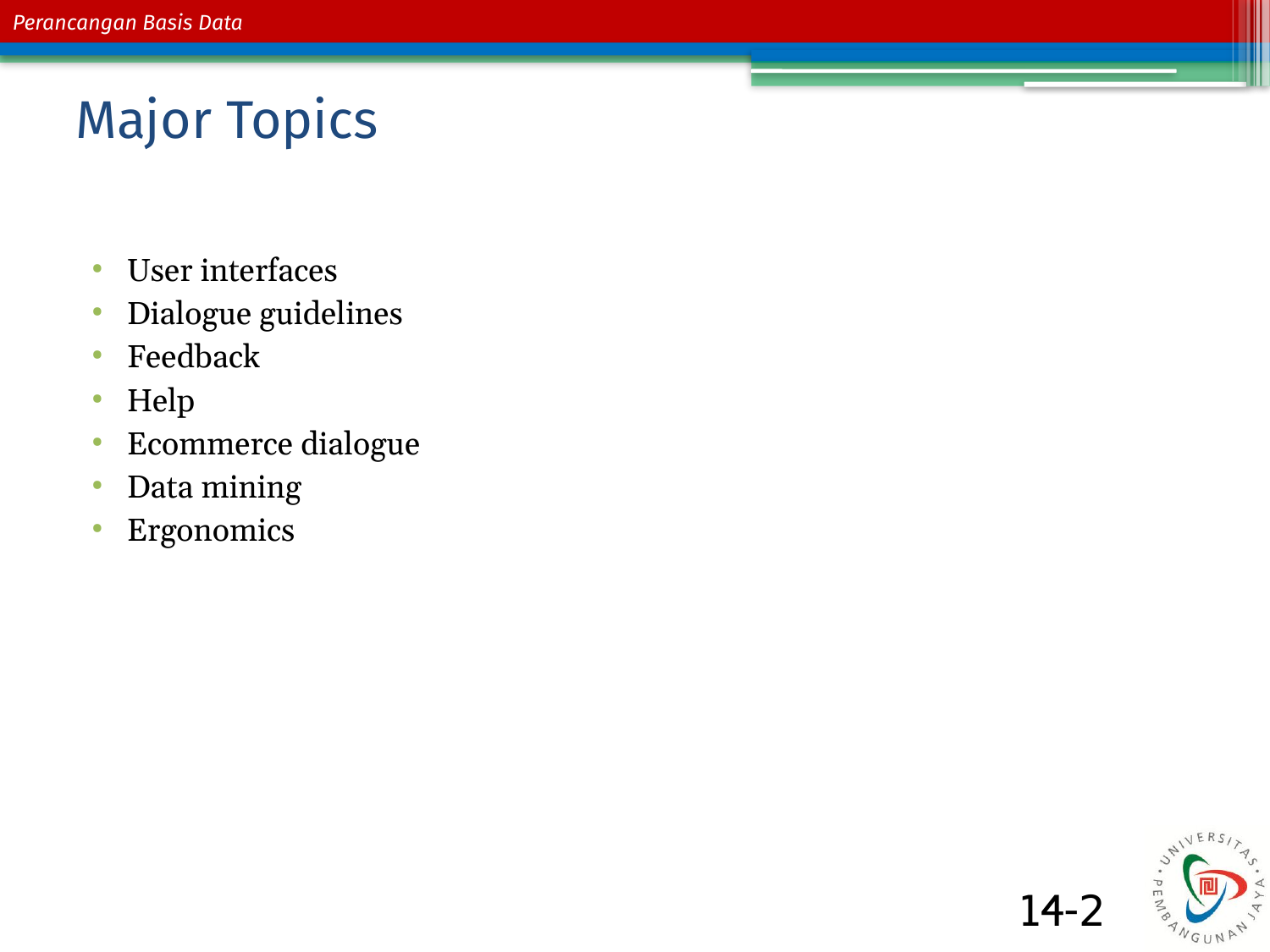

# Major Topics
User interfaces
Dialogue guidelines
Feedback
Help
Ecommerce dialogue
Data mining
Ergonomics

14-2